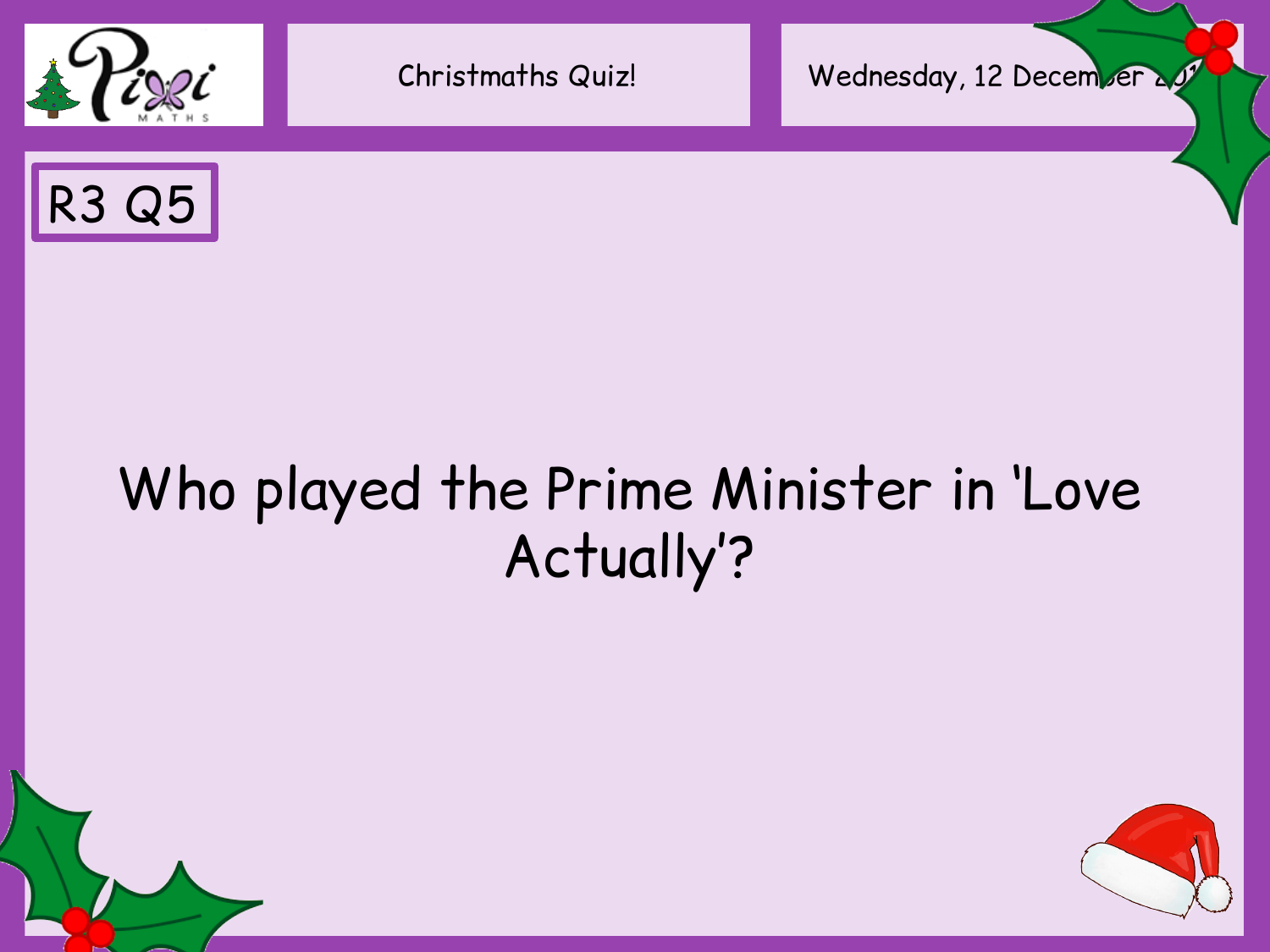

R3 Q5
Who played the Prime Minister in ‘Love Actually’?